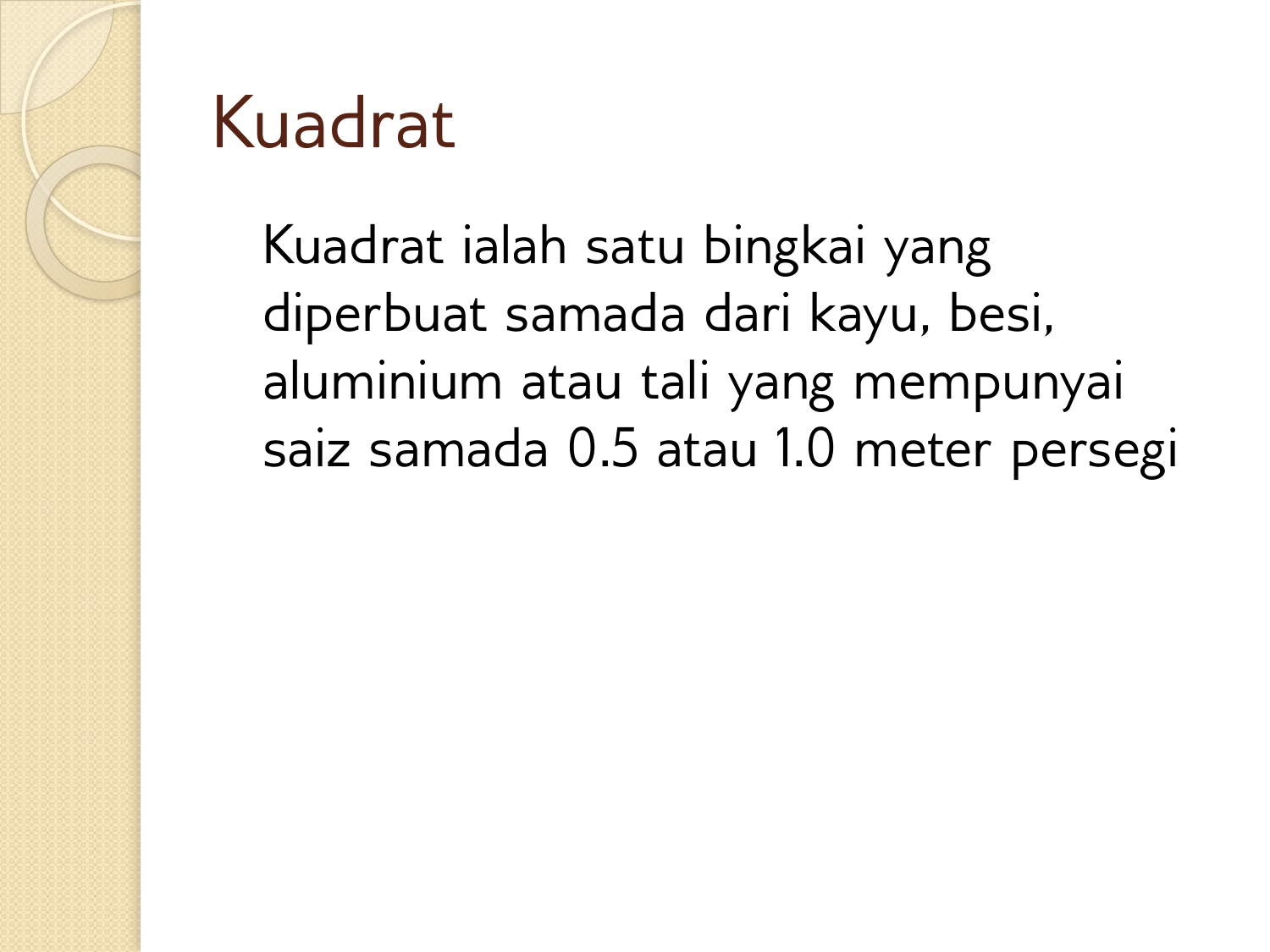

# Kuadrat
	Kuadrat ialah satu bingkai yang diperbuat samada dari kayu, besi, aluminium atau tali yang mempunyai saiz samada 0.5 atau 1.0 meter persegi